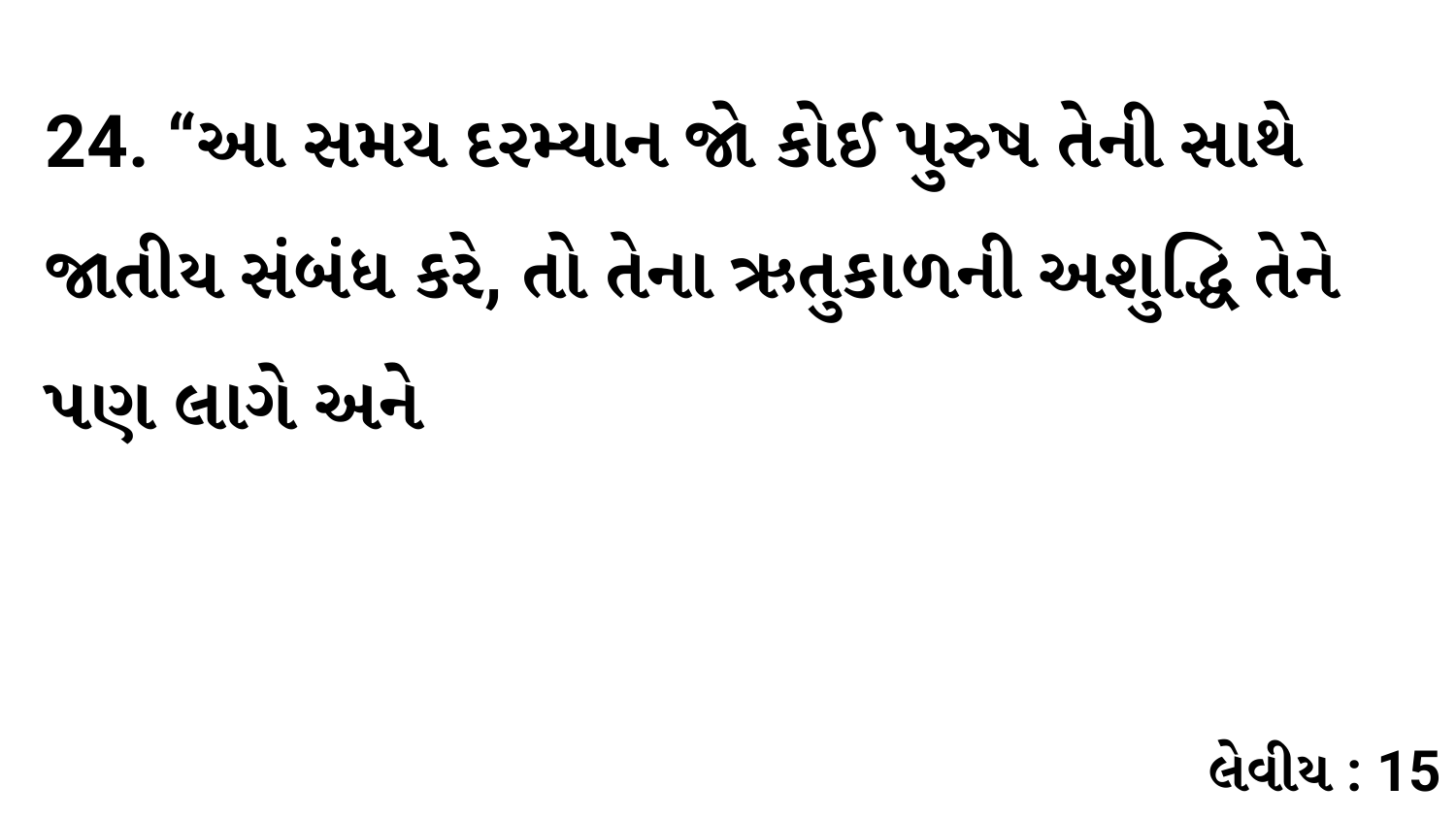

24. “આ સમય દરમ્યાન જો કોઈ પુરુષ તેની સાથે જાતીય સંબંધ કરે, તો તેના ઋતુકાળની અશુદ્ધિ તેને પણ લાગે અને
લેવીય : 15